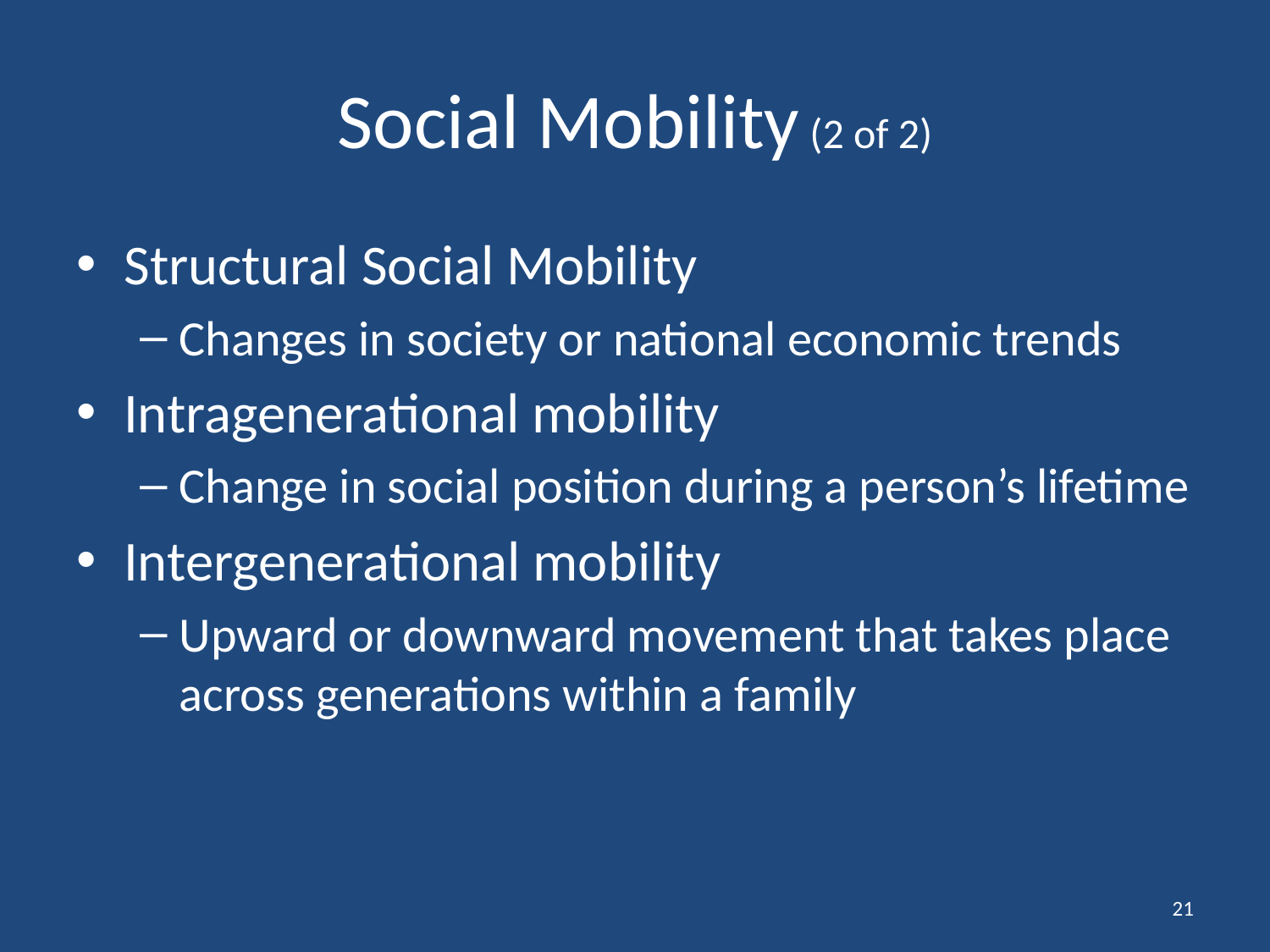

# Social Mobility (2 of 2)
Structural Social Mobility
Changes in society or national economic trends
Intragenerational mobility
Change in social position during a person’s lifetime
Intergenerational mobility
Upward or downward movement that takes place across generations within a family
21